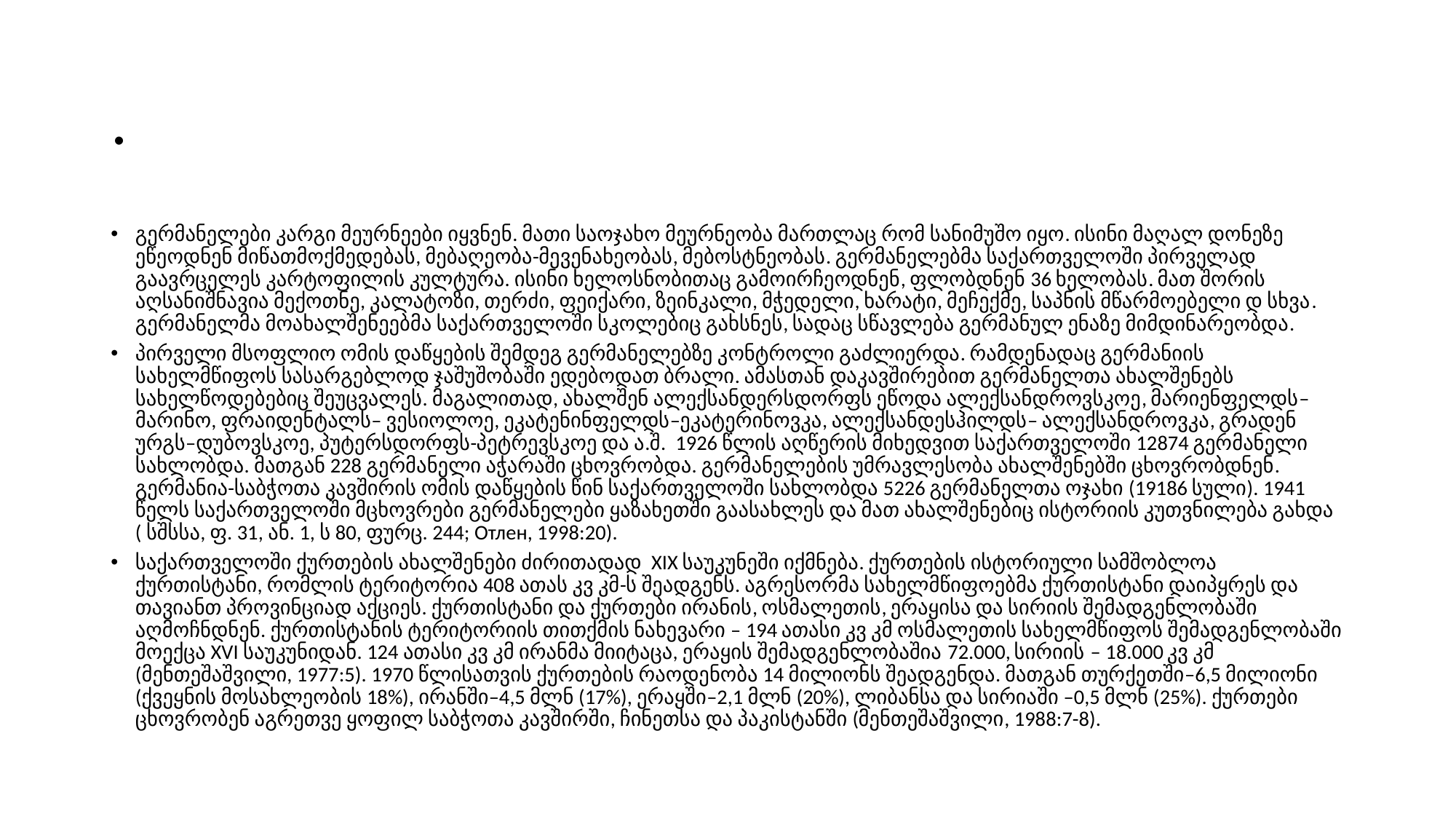

# .
გერმანელები კარგი მეურნეები იყვნენ. მათი საოჯახო მეურნეობა მართლაც რომ სანიმუშო იყო. ისინი მაღალ დონეზე ეწეოდნენ მიწათმოქმედებას, მებაღეობა-მევენახეობას, მებოსტნეობას. გერმანელებმა საქართველოში პირველად გაავრცელეს კარტოფილის კულტურა. ისინი ხელოსნობითაც გამოირჩეოდნენ, ფლობდნენ 36 ხელობას. მათ შორის აღსანიშნავია მექოთნე, კალატოზი, თერძი, ფეიქარი, ზეინკალი, მჭედელი, ხარატი, მეჩექმე, საპნის მწარმოე­ბელი დ სხვა. გერმანელმა მოახალშენეებმა საქართველოში სკოლებიც გახსნეს, სადაც სწავლება გერმანულ ენაზე მიმდინარეობდა.
პირველი მსოფლიო ომის დაწყების შემდეგ გერმანელებზე კონტროლი გაძლიერდა. რამ­დე­ნადაც გერმანიის სახელმწიფოს სასარგებლოდ ჯაშუშობაში ედებოდათ ბრალი. ამასთან და­კავშირებით გერმანელთა ახალშენებს სახელწოდებებიც შეუცვალეს. მაგალითად, ახალშენ ალექსანდერსდორფს ეწოდა ალექსანდროვსკოე, მარიენფელდს–მარინო, ფრაიდენტალს– ვესიოლოე, ეკატენინფელდს–ეკატერინოვკა, ალექსანდესჰილდს– ალექსანდროვკა, გრადენ­ურგს–დუბოვსკოე, პუტერსდორფს-პეტრევსკოე და ა.შ.  1926 წლის აღწერის მიხედვით საქართველოში 12874 გერმანელი სახლობდა. მათგან 228 გერმანელი აჭარაში ცხოვრობდა. გერმანელების უმრავლესობა ახალშენებში ცხოვრობდნენ. გერმანია-საბჭოთა კავშირის ომის დაწყების წინ საქართველოში სახლობდა 5226 გერმანელთა ოჯახი (19186 სული). 1941 წელს საქართველოში მცხოვრები გერმანელები ყაზახეთში გაასახლეს და მათ ახალშენებიც ისტორიის კუთვნილება გახდა ( სშსსა, ფ. 31, ან. 1, ს 80, ფურც. 244; Отлен, 1998:20).
საქართველოში ქურთების ახალშენები ძირითადად  XIX საუკუნეში იქმნება. ქურთების ისტორიული სამშობლოა ქურთისტანი, რომლის ტერიტორია 408 ათას კვ კმ-ს შეადგენს. აგრესორმა სახელმწიფოებმა ქურთისტანი დაიპყრეს და თავიანთ პროვინციად აქციეს. ქურ­თისტანი და ქურთები ირანის, ოსმალეთის, ერაყისა და სირიის შემადგენლობაში აღმოჩნდნენ. ქურთისტანის ტერიტორიის თითქმის ნახევარი – 194 ათასი კვ კმ ოსმალეთის სახელმწიფოს შემადგენლობაში მოექცა XVI საუკუნიდან. 124 ათასი კვ კმ ირანმა მიიტაცა, ერაყის შემად­გენლობაშია 72.000, სირიის – 18.000 კვ კმ (მენთეშაშვილი, 1977:5). 1970 წლისათვის ქურთების რაოდენობა 14 მილიონს შეადგენდა. მათგან თურქეთში–6,5 მილიონი (ქვეყნის მოსახლეობის 18%), ირანში–4,5 მლნ (17%), ერაყში–2,1 მლნ (20%), ლიბანსა და სირიაში –0,5 მლნ (25%). ქურ­თები ცხოვრობენ აგრეთვე ყოფილ საბჭოთა კავშირში, ჩინეთსა და პაკისტანში (მენთეშაშვილი, 1988:7-8).